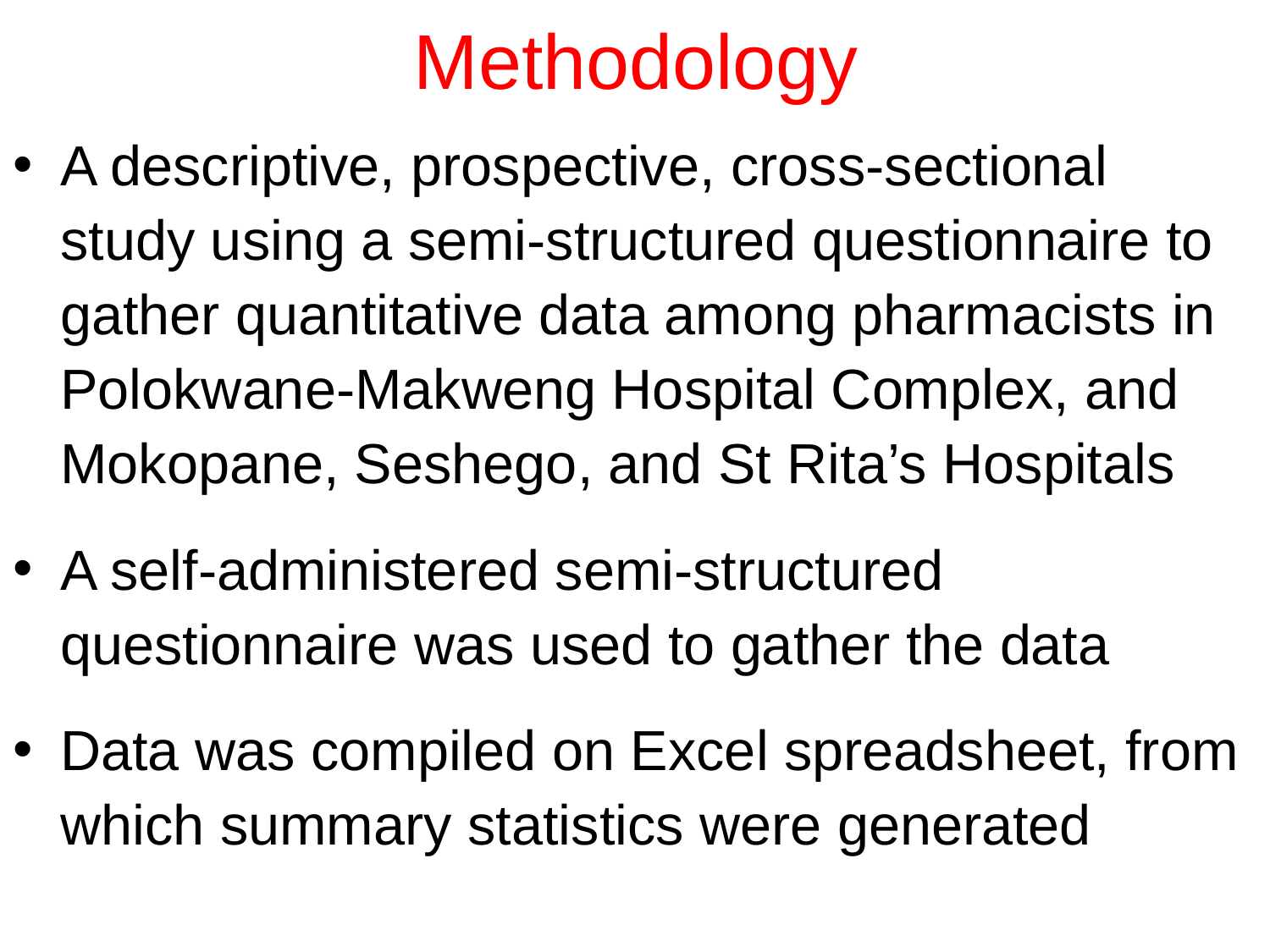

# Methodology
A descriptive, prospective, cross-sectional study using a semi-structured questionnaire to gather quantitative data among pharmacists in Polokwane-Makweng Hospital Complex, and Mokopane, Seshego, and St Rita’s Hospitals
A self-administered semi-structured questionnaire was used to gather the data
Data was compiled on Excel spreadsheet, from which summary statistics were generated